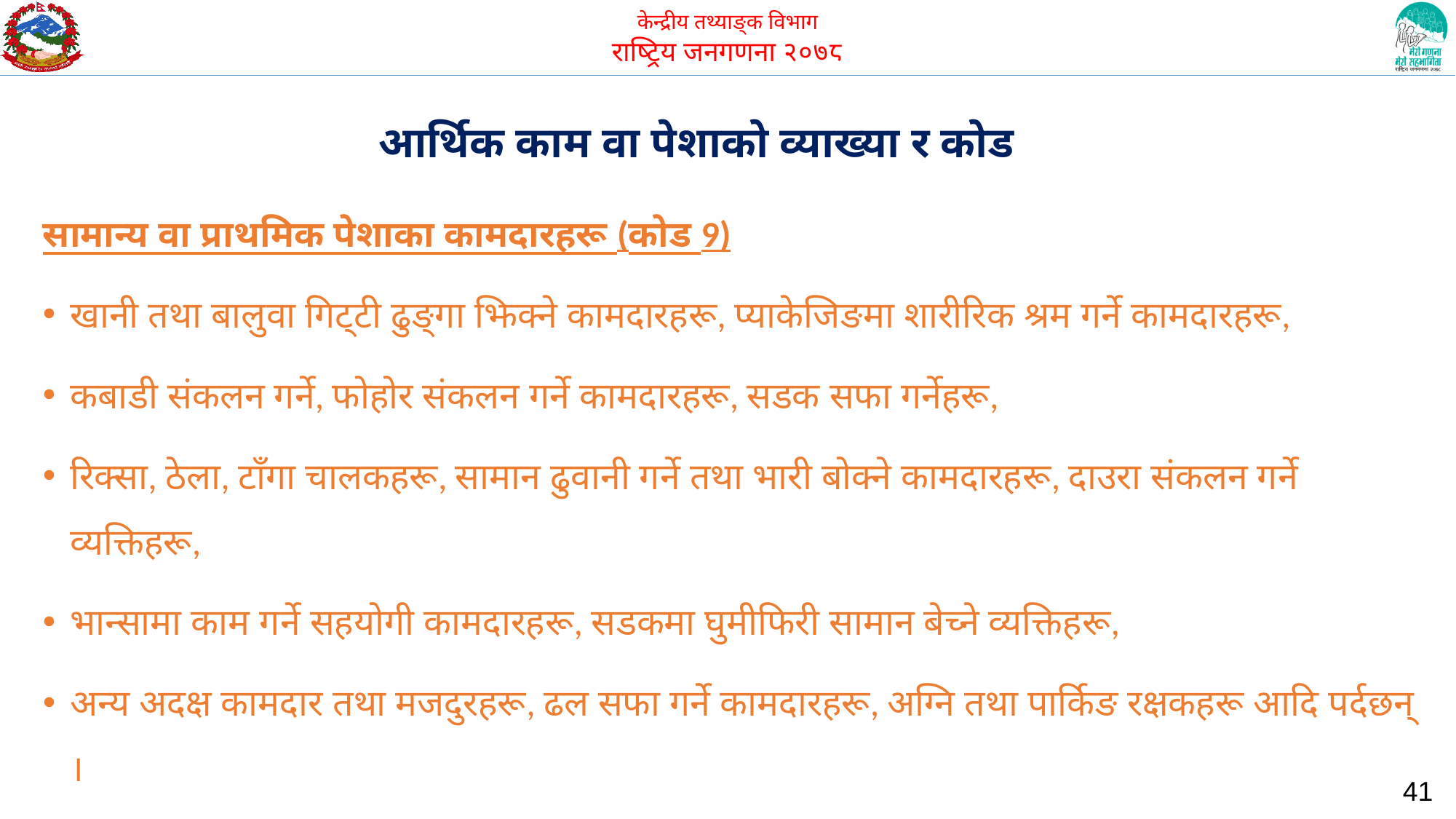

आर्थिक काम वा पेशाको व्याख्या र कोड
सामान्य वा प्राथमिक पेशाका कामदारहरू (कोड 9)
खानी तथा बालुवा गिट्टी ढुङ्गा झिक्ने कामदारहरू, प्याकेजिङमा शारीरिक श्रम गर्ने कामदारहरू,
कबाडी संकलन गर्ने, फोहोर संकलन गर्ने कामदारहरू, सडक सफा गर्नेहरू,
रिक्सा, ठेला, टाँगा चालकहरू, सामान ढुवानी गर्ने तथा भारी बोक्ने कामदारहरू, दाउरा संकलन गर्ने व्यक्तिहरू,
भान्सामा काम गर्ने सहयोगी कामदारहरू, सडकमा घुमीफिरी सामान बेच्ने व्यक्तिहरू,
अन्य अदक्ष कामदार तथा मजदुरहरू, ढल सफा गर्ने कामदारहरू, अग्नि तथा पार्किङ रक्षकहरू आदि पर्दछन् ।
41